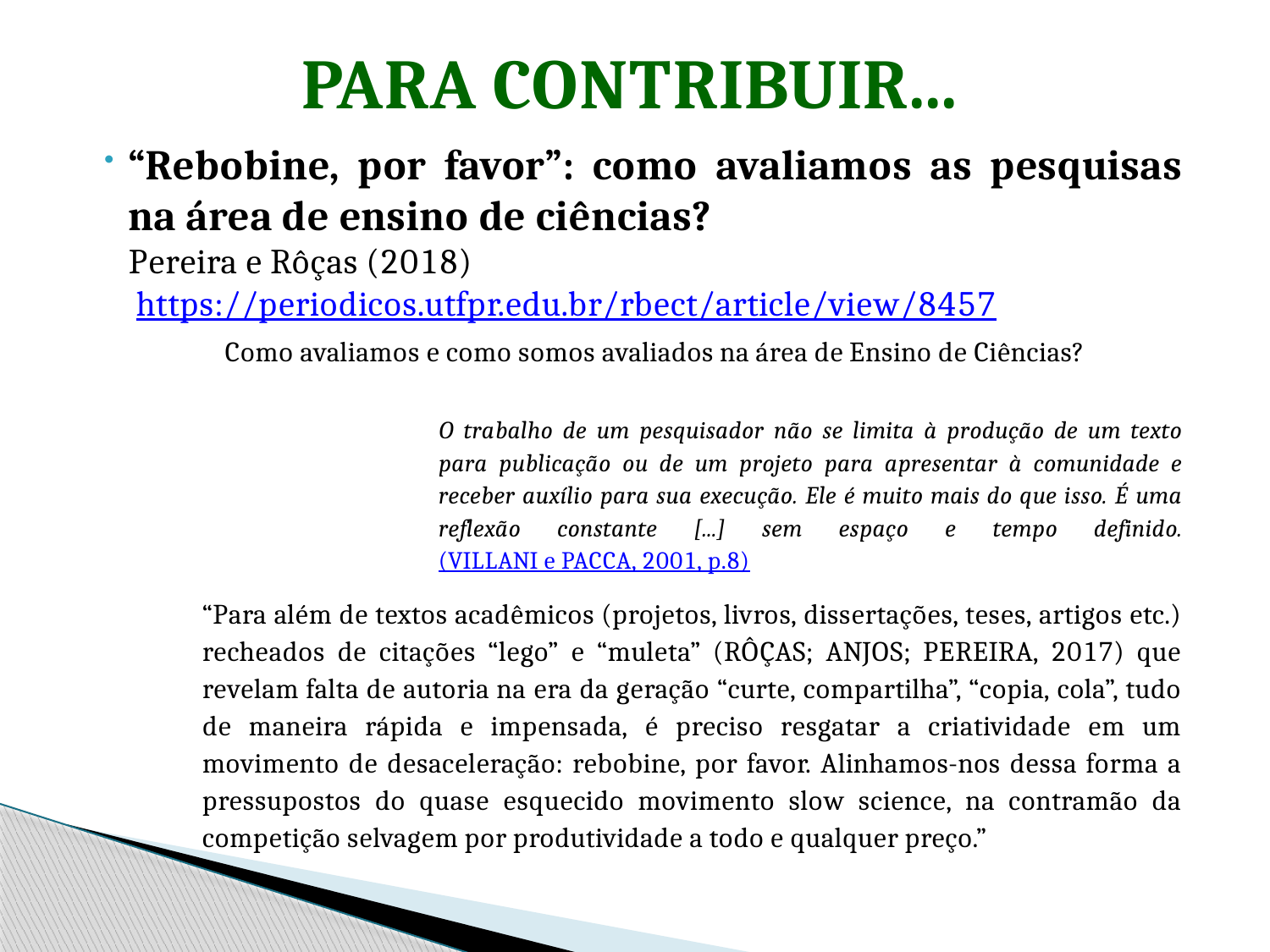

PARA CONTRIBUIR...
“Rebobine, por favor”: como avaliamos as pesquisas na área de ensino de ciências?
	Pereira e Rôças (2018)
	 https://periodicos.utfpr.edu.br/rbect/article/view/8457
Como avaliamos e como somos avaliados na área de Ensino de Ciências?

O trabalho de um pesquisador não se limita à produção de um texto para publicação ou de um projeto para apresentar à comunidade e receber auxílio para sua execução. Ele é muito mais do que isso. É uma reflexão constante [...] sem espaço e tempo definido. (VILLANI e PACCA, 2001, p.8)

“Para além de textos acadêmicos (projetos, livros, dissertações, teses, artigos etc.) recheados de citações “lego” e “muleta” (RÔÇAS; ANJOS; PEREIRA, 2017) que revelam falta de autoria na era da geração “curte, compartilha”, “copia, cola”, tudo de maneira rápida e impensada, é preciso resgatar a criatividade em um movimento de desaceleração: rebobine, por favor. Alinhamos-nos dessa forma a pressupostos do quase esquecido movimento slow science, na contramão da competição selvagem por produtividade a todo e qualquer preço.”